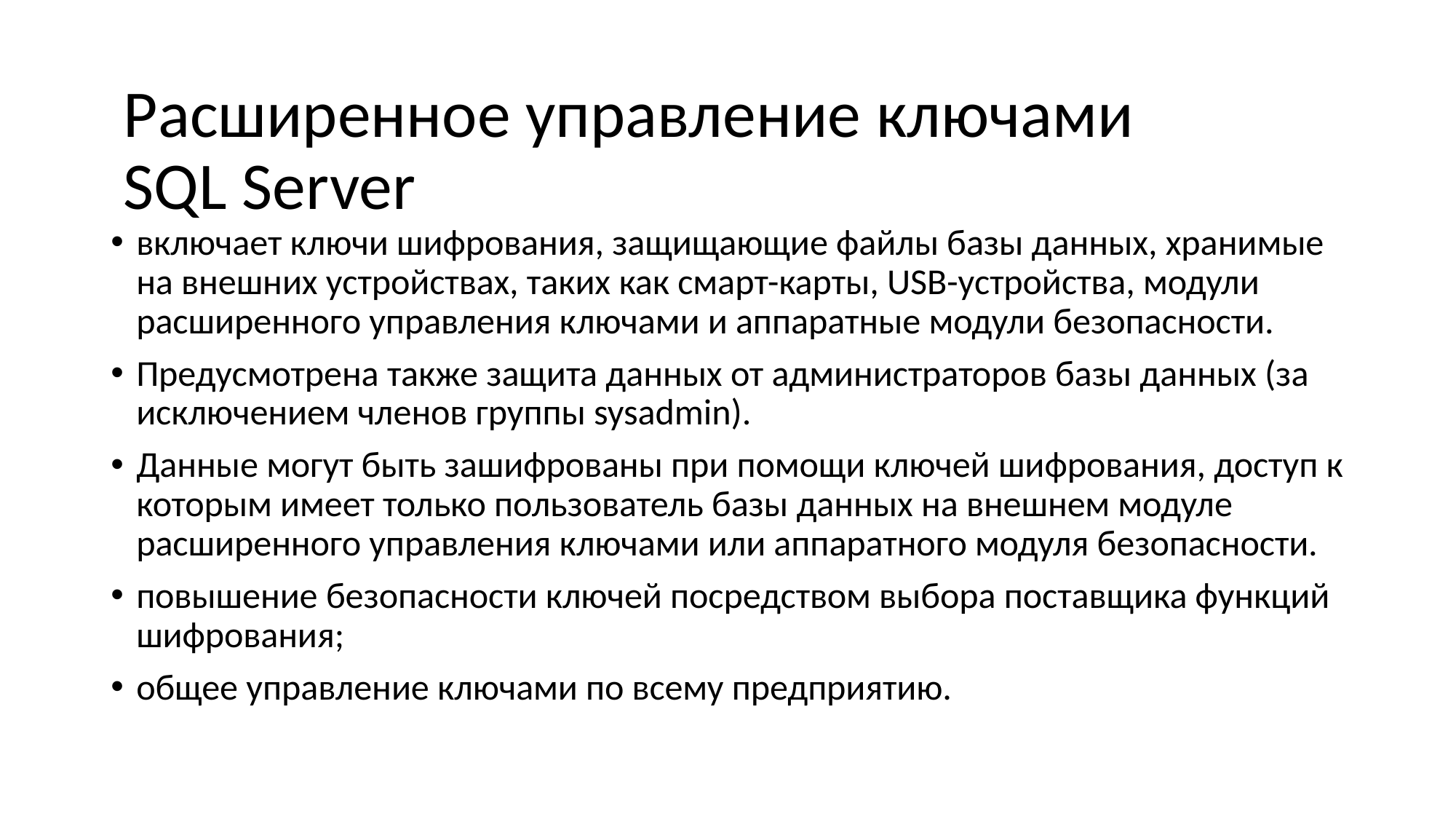

# Расширенное управление ключами SQL Server
включает ключи шифрования, защищающие файлы базы данных, хранимые на внешних устройствах, таких как смарт-карты, USB-устройства, модули расширенного управления ключами и аппаратные модули безопасности.
Предусмотрена также защита данных от администраторов базы данных (за исключением членов группы sysadmin).
Данные могут быть зашифрованы при помощи ключей шифрования, доступ к которым имеет только пользователь базы данных на внешнем модуле расширенного управления ключами или аппаратного модуля безопасности.
повышение безопасности ключей посредством выбора поставщика функций шифрования;
общее управление ключами по всему предприятию.